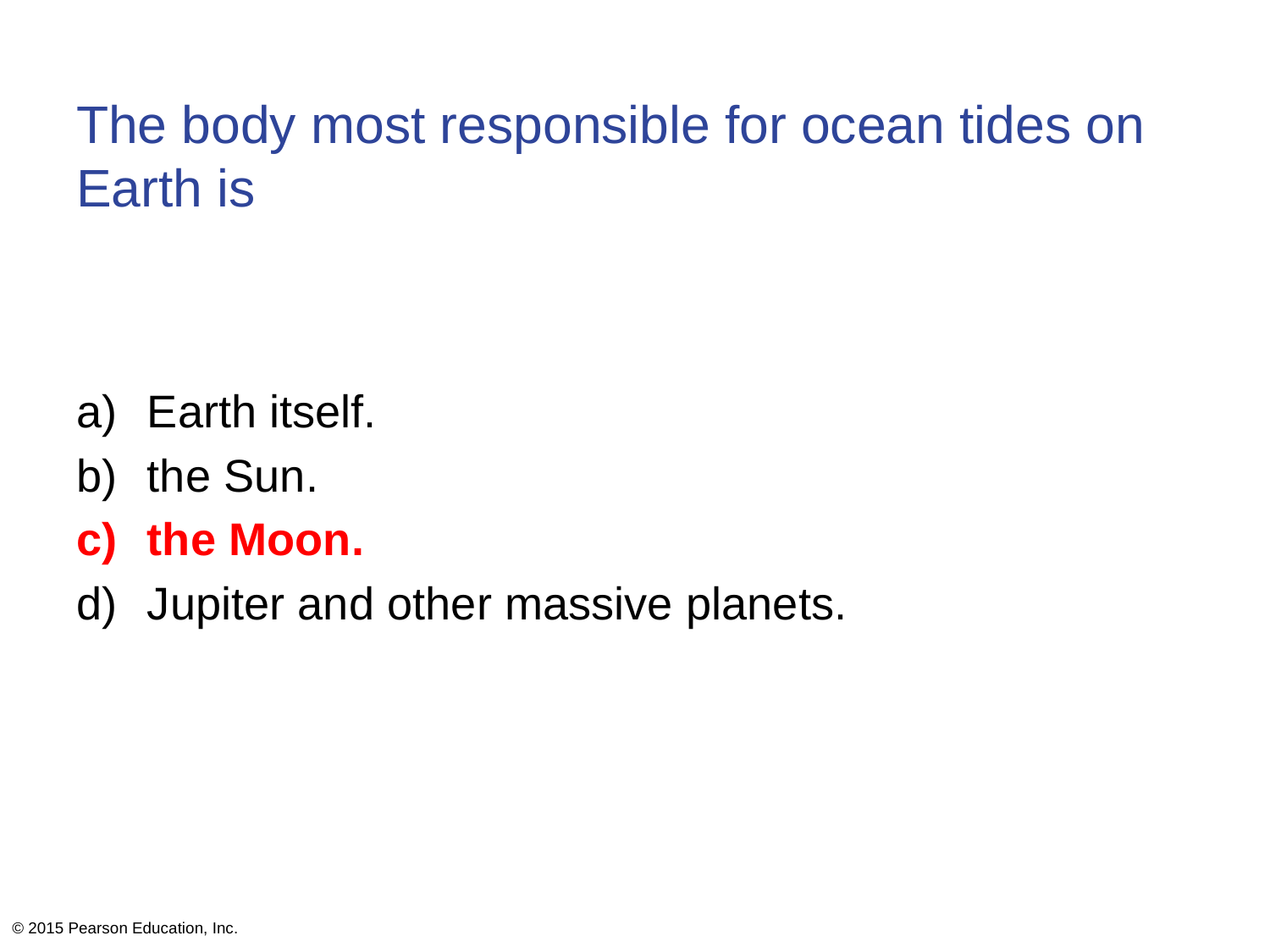

# The body most responsible for ocean tides on Earth is
Earth itself.
the Sun.
the Moon.
Jupiter and other massive planets.
© 2015 Pearson Education, Inc.